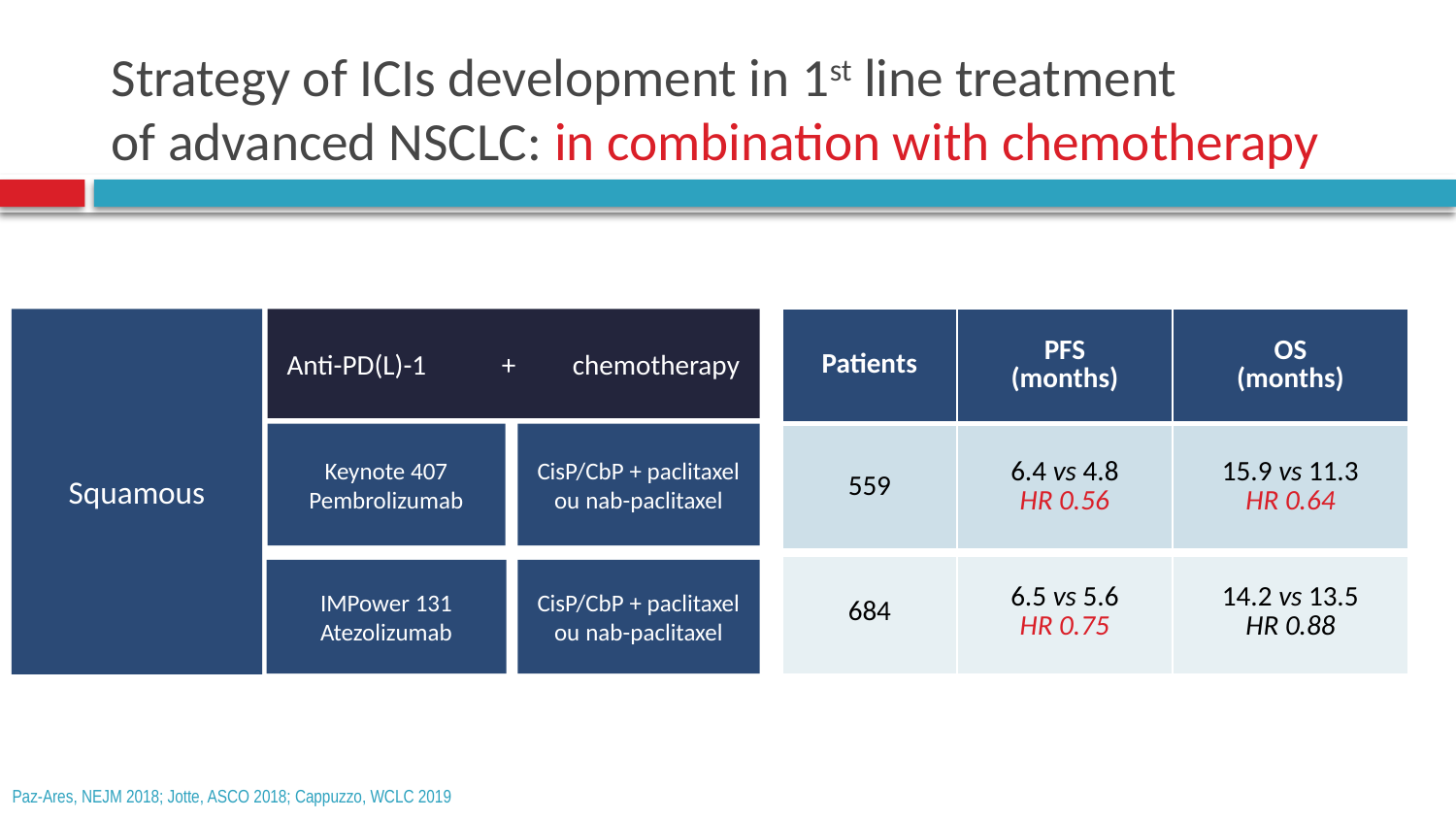

# Strategy of ICIs development in 1st line treatment of advanced NSCLC: in combination with chemotherapy
Squamous
Anti-PD(L)-1            +         chemotherapy
| Patients | PFS (months) | OS (months) |
| --- | --- | --- |
| 559 | 6.4 vs 4.8 HR 0.56 | 15.9 vs 11.3 HR 0.64 |
| 684 | 6.5 vs 5.6 HR 0.75 | 14.2 vs 13.5 HR 0.88 |
Keynote 407
Pembrolizumab
CisP/CbP + paclitaxel
ou nab-paclitaxel
IMPower 131
Atezolizumab
CisP/CbP + paclitaxel
ou nab-paclitaxel
Paz-Ares, NEJM 2018; Jotte, ASCO 2018; Cappuzzo, WCLC 2019